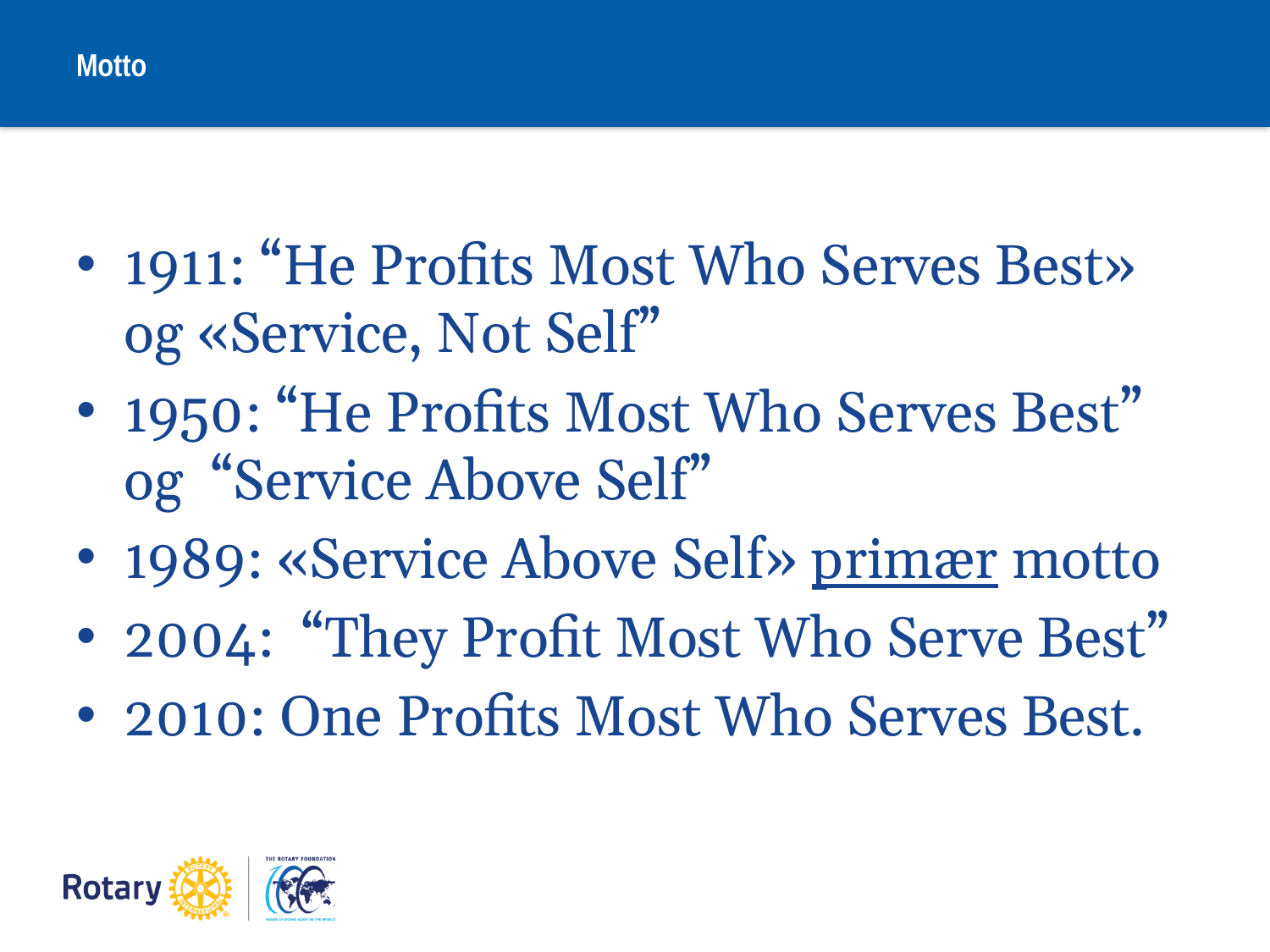

# Motto
1911: “He Profits Most Who Serves Best» og «Service, Not Self”
1950: “He Profits Most Who Serves Best” og  “Service Above Self”
1989: «Service Above Self» primær motto
2004:  “They Profit Most Who Serve Best”
2010: One Profits Most Who Serves Best.